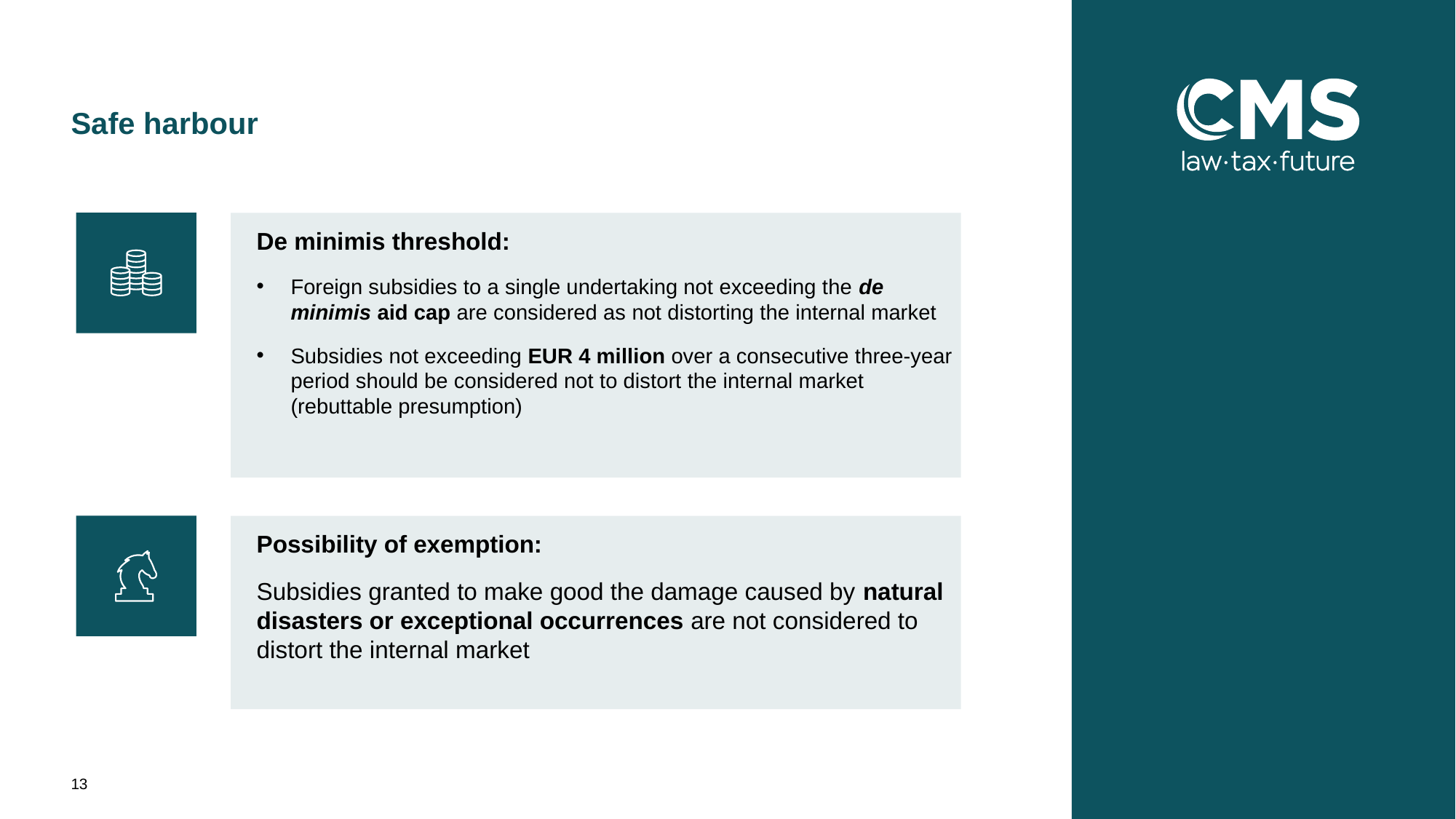

# Safe harbour

De minimis threshold:
Foreign subsidies to a single undertaking not exceeding the de minimis aid cap are considered as not distorting the internal market
Subsidies not exceeding EUR 4 million over a consecutive three-year period should be considered not to distort the internal market (rebuttable presumption)

Possibility of exemption:
Subsidies granted to make good the damage caused by natural disasters or exceptional occurrences are not considered to distort the internal market
13